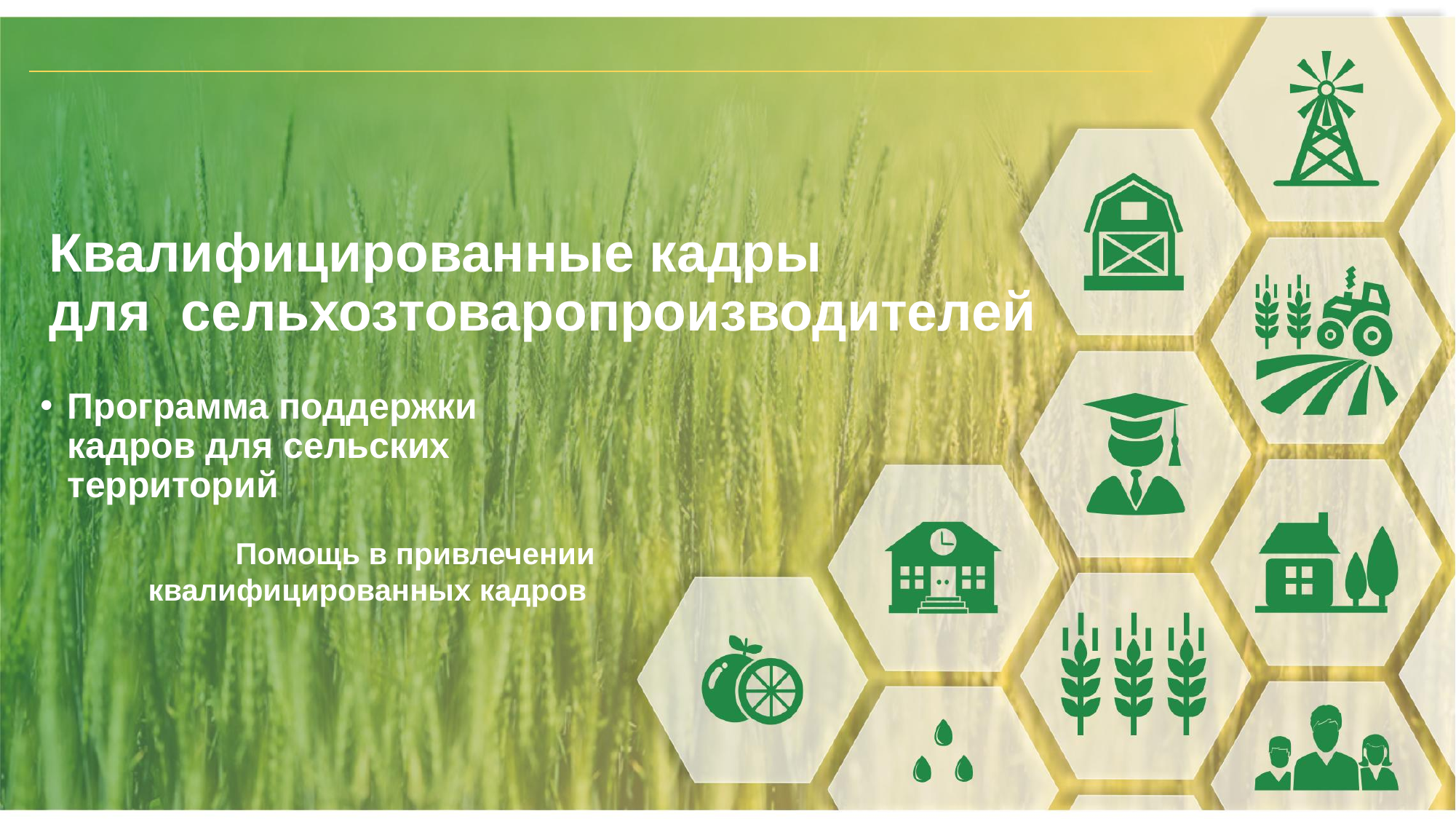

Квалифицированные кадры
для  сельхозтоваропроизводителей
Программа поддержки кадров для сельских территорий
Помощь в привлечении квалифицированных кадров